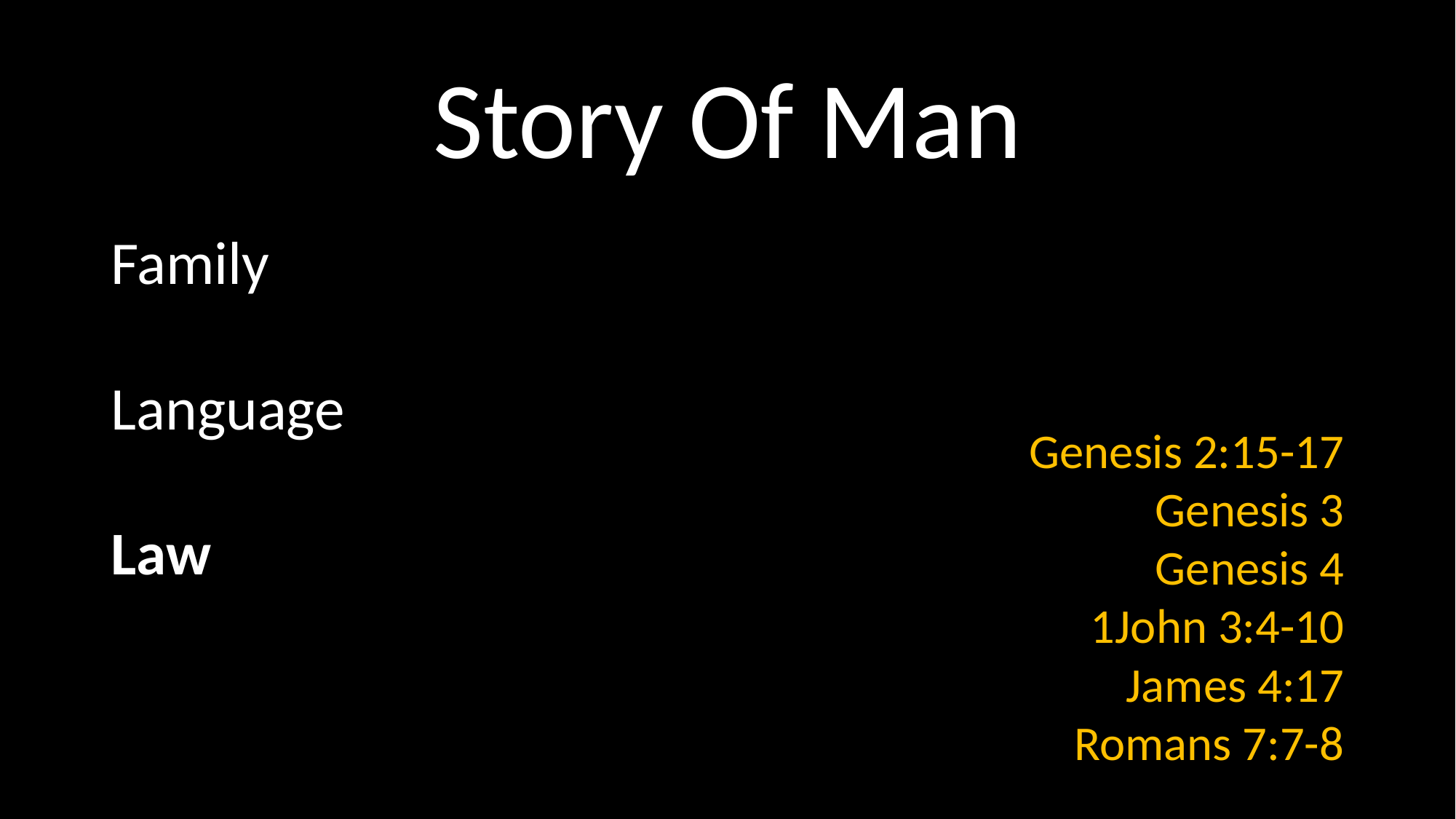

# Story Of Man
Family
Language
Law
Genesis 2:15-17
Genesis 3
Genesis 4
1John 3:4-10
James 4:17
Romans 7:7-8